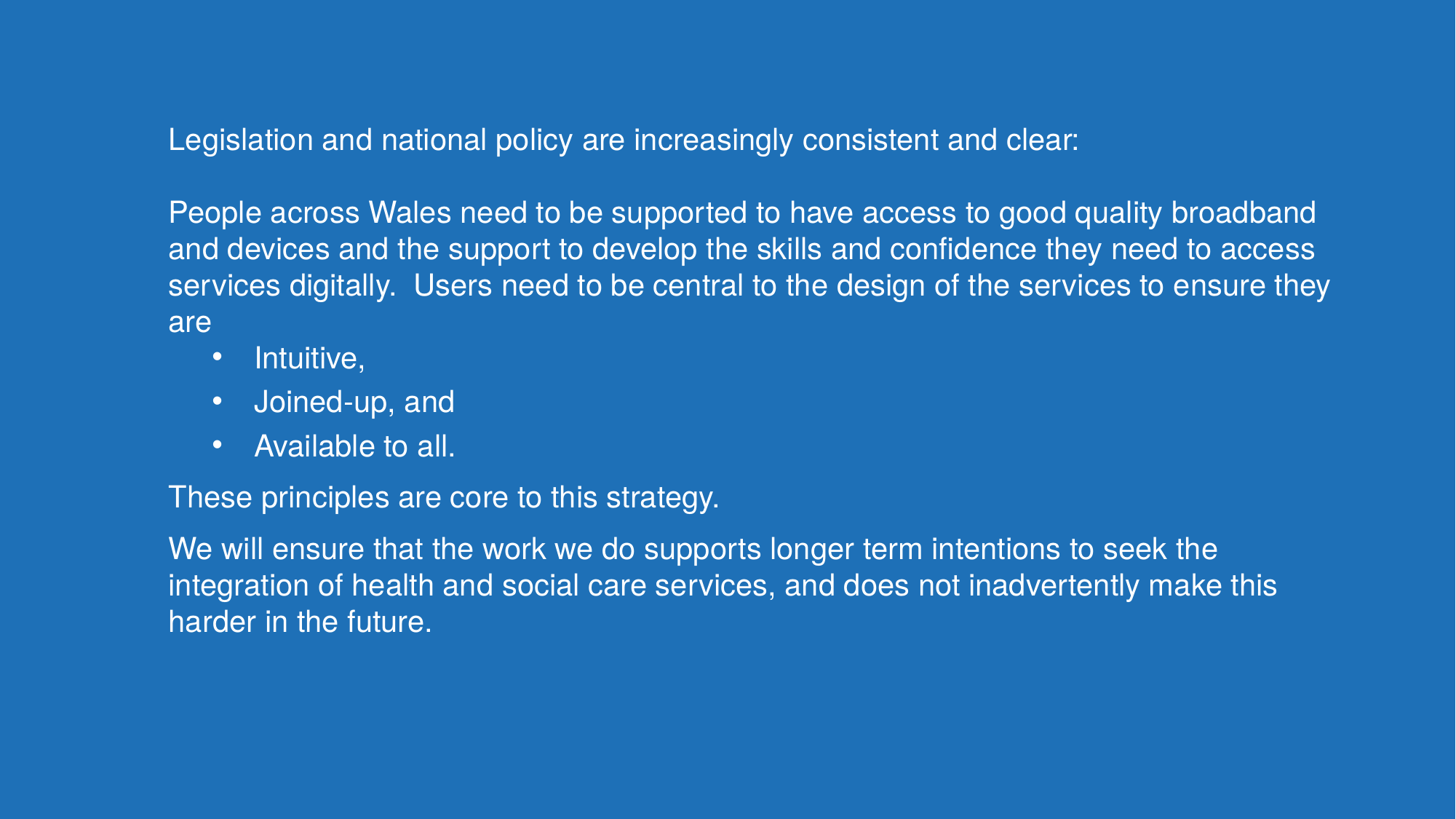

Legislation and national policy are increasingly consistent and clear:

People across Wales need to be supported to have access to good quality broadband and devices and the support to develop the skills and confidence they need to access services digitally.  Users need to be central to the design of the services to ensure they are
Intuitive,
Joined-up, and
Available to all.
These principles are core to this strategy.
We will ensure that the work we do supports longer term intentions to seek the integration of health and social care services, and does not inadvertently make this harder in the future.